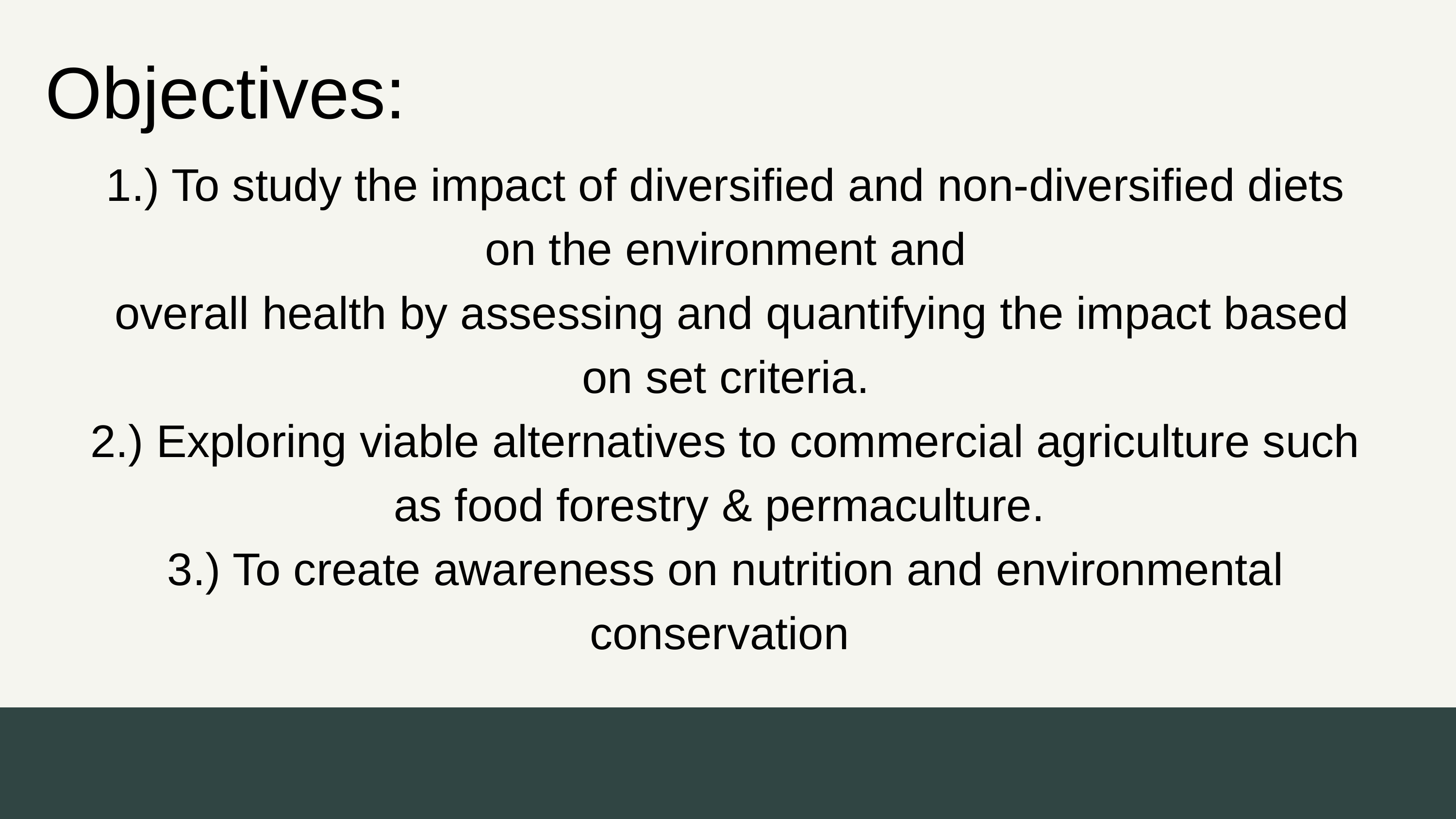

Objectives:
1.) To study the impact of diversified and non-diversified diets on the environment and
 overall health by assessing and quantifying the impact based on set criteria.
2.) Exploring viable alternatives to commercial agriculture such as food forestry & permaculture.
3.) To create awareness on nutrition and environmental conservation